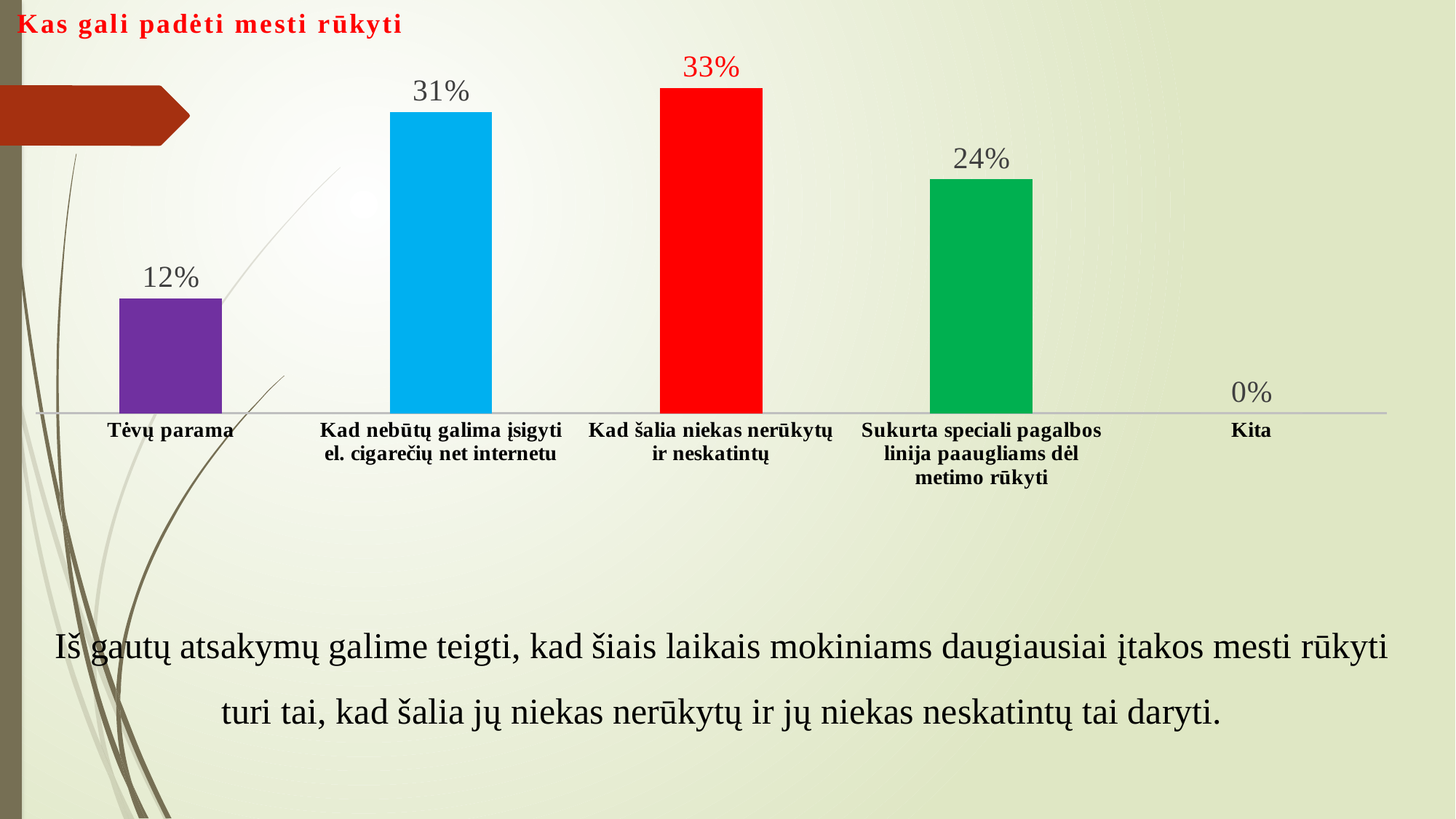

### Chart: Kas gali padėti mesti rūkyti

| Category | Series 2 |
|---|---|
| Tėvų parama | 11.788617886178862 |
| Kad nebūtų galima įsigyti el. cigarečių net internetu | 30.89430894308943 |
| Kad šalia niekas nerūkytų ir neskatintų | 33.333333333333336 |
| Sukurta speciali pagalbos linija paaugliams dėl metimo rūkyti | 23.983739837398375 |
| Kita | 0.0 |
Iš gautų atsakymų galime teigti, kad šiais laikais mokiniams daugiausiai įtakos mesti rūkyti turi tai, kad šalia jų niekas nerūkytų ir jų niekas neskatintų tai daryti.